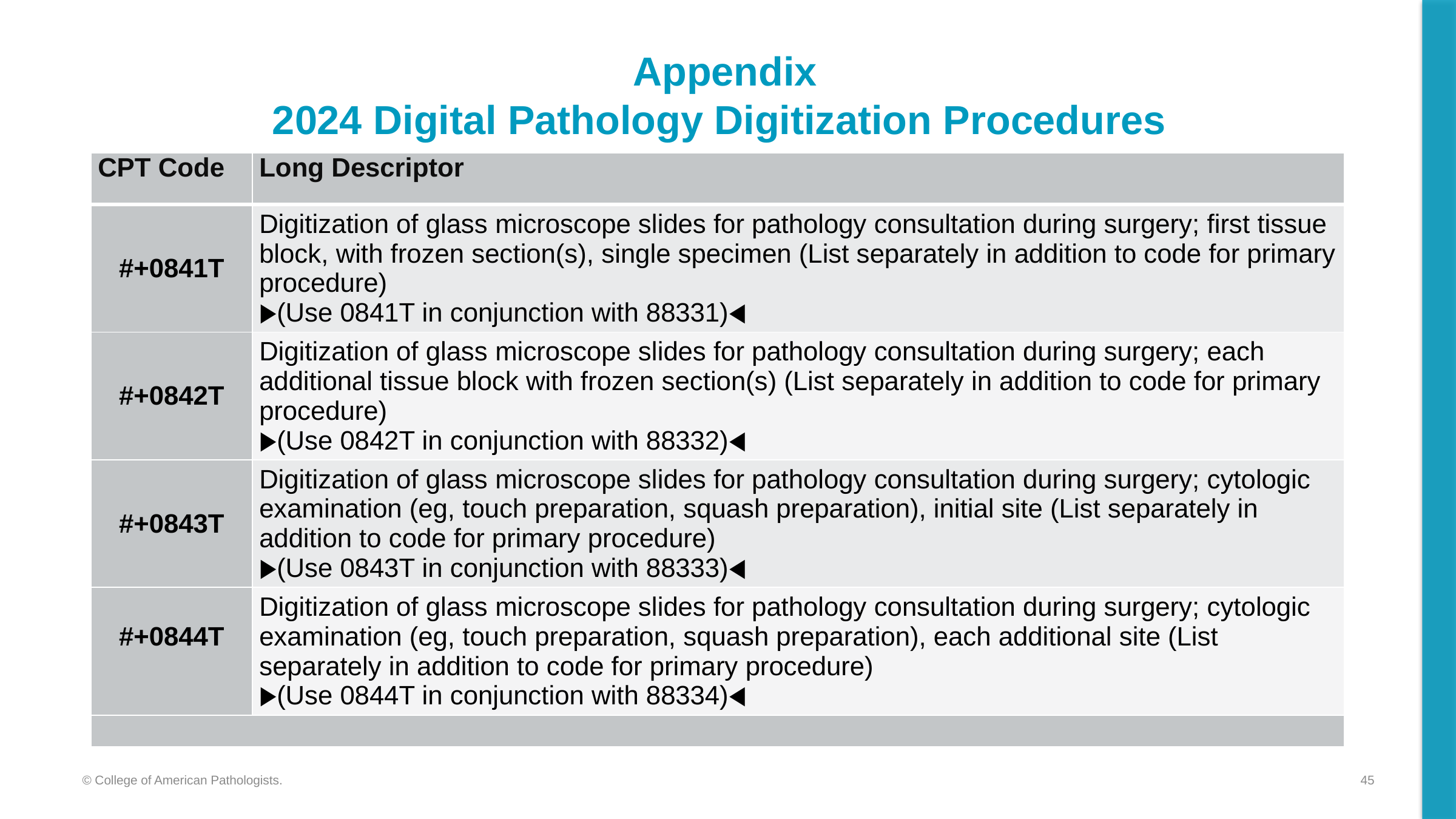

# Appendix 2024 Digital Pathology Digitization Procedures
| CPT Code | Long Descriptor |
| --- | --- |
| #+0841T | Digitization of glass microscope slides for pathology consultation during surgery; first tissue block, with frozen section(s), single specimen (List separately in addition to code for primary procedure) ▶(Use 0841T in conjunction with 88331)◀ |
| #+0842T | Digitization of glass microscope slides for pathology consultation during surgery; each additional tissue block with frozen section(s) (List separately in addition to code for primary procedure) ▶(Use 0842T in conjunction with 88332)◀ |
| #+0843T | Digitization of glass microscope slides for pathology consultation during surgery; cytologic examination (eg, touch preparation, squash preparation), initial site (List separately in addition to code for primary procedure) ▶(Use 0843T in conjunction with 88333)◀ |
| #+0844T | Digitization of glass microscope slides for pathology consultation during surgery; cytologic examination (eg, touch preparation, squash preparation), each additional site (List separately in addition to code for primary procedure) ▶(Use 0844T in conjunction with 88334)◀ |
|  |  |

45